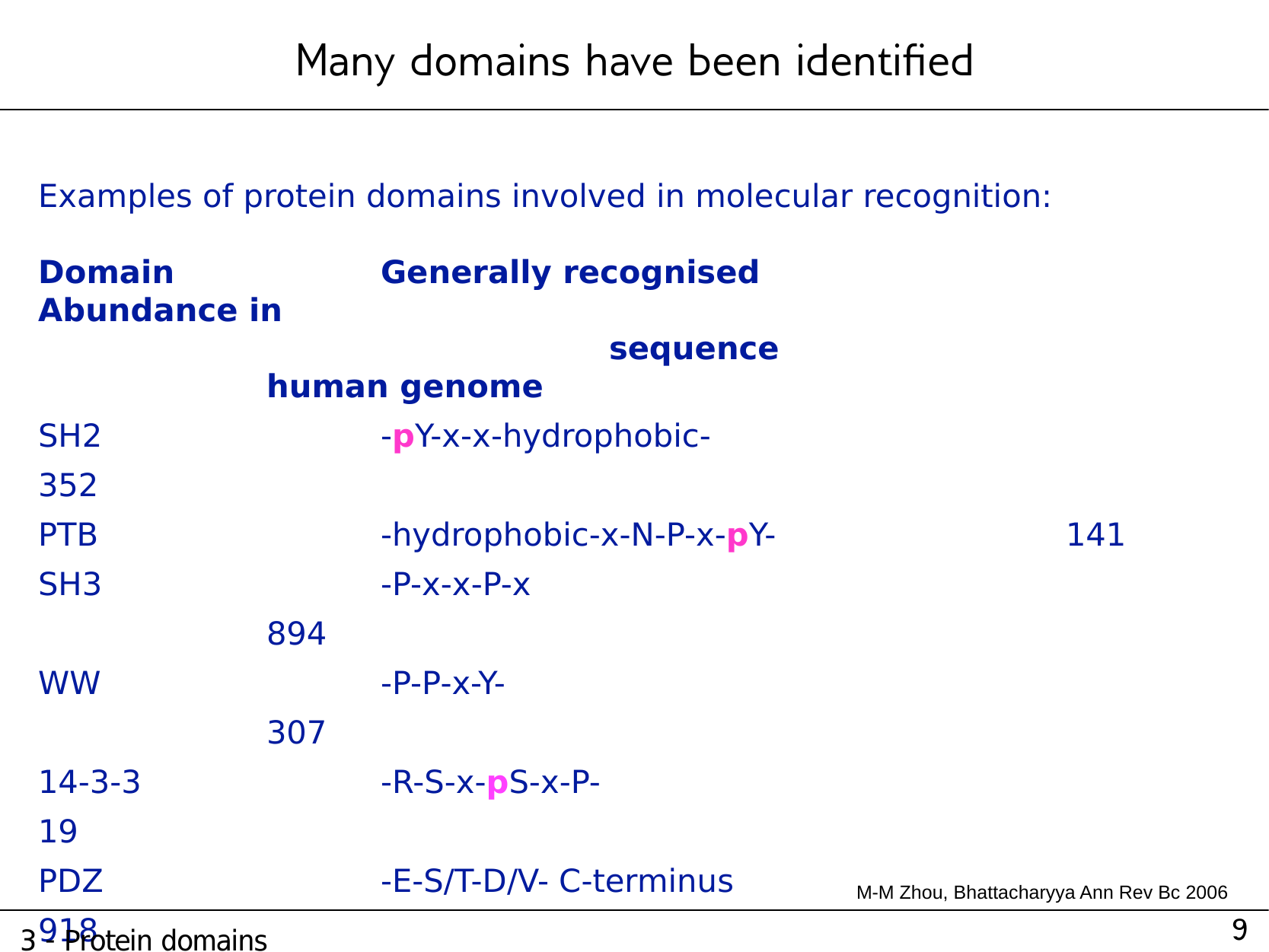

Many domains have been identified

Examples of protein domains involved in molecular recognition:

Domain		Generally recognised			Abundance in
					sequence						human genome
SH2			-pY-x-x-hydrophobic-					352
PTB			-hydrophobic-x-N-P-x-pY-			141
SH3			-P-x-x-P-x								894
WW			-P-P-x-Y-								307
14-3-3			-R-S-x-pS-x-P-						  19
PDZ			-E-S/T-D/V- C-terminus				918
PH				phospholipids						   ±250
C2				phospholipids							641

	NB: human genome encodes approximately 3.104 proteins
M-M Zhou, Bhattacharyya Ann Rev Bc 2006
9
3 - Protein domains			      		 										          p